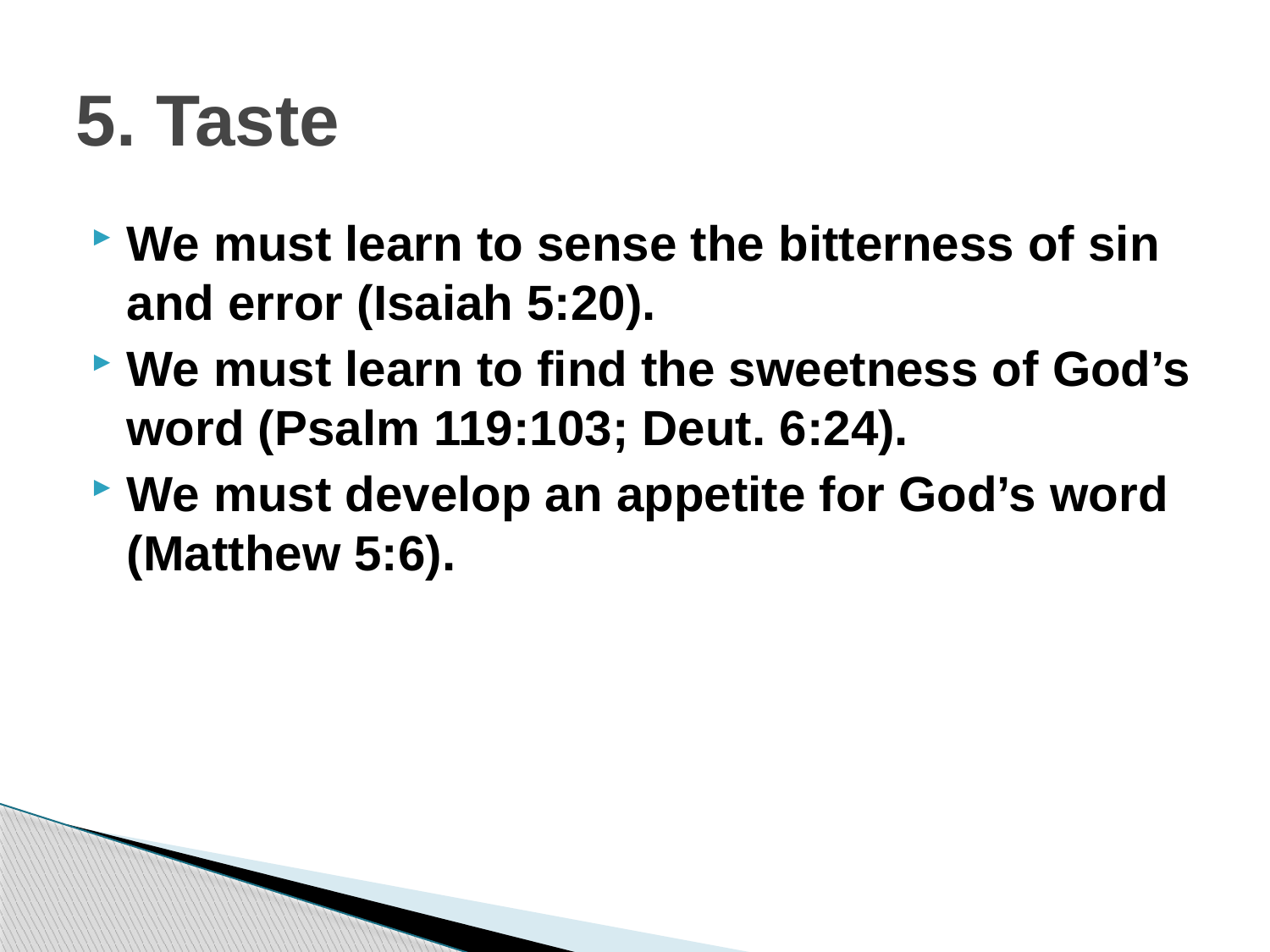

# 5. Taste
We must learn to sense the bitterness of sin and error (Isaiah 5:20).
We must learn to find the sweetness of God’s word (Psalm 119:103; Deut. 6:24).
We must develop an appetite for God’s word (Matthew 5:6).